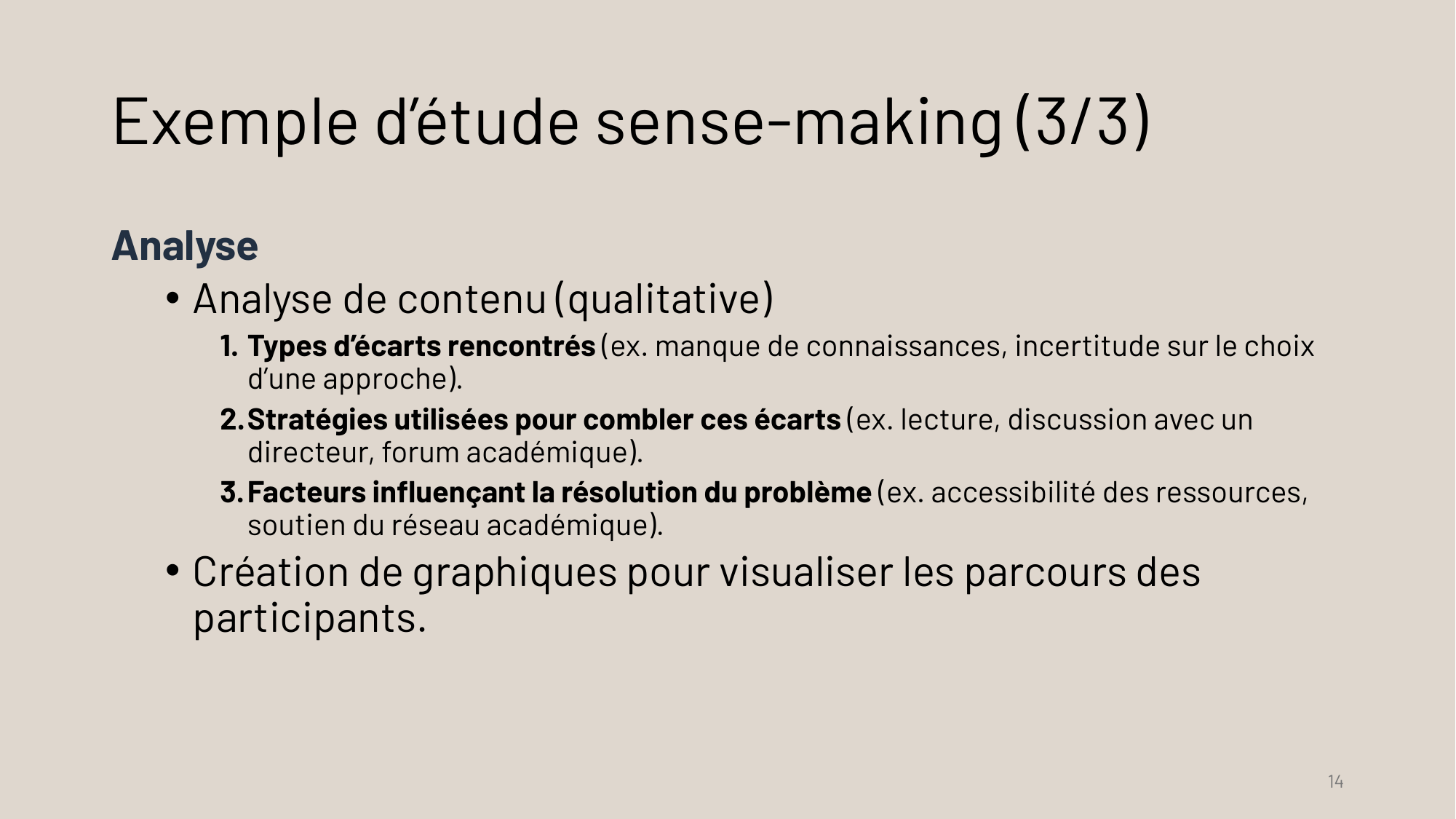

# Exemple d’étude sense-making (3/3)
Analyse
Analyse de contenu (qualitative)
Types d’écarts rencontrés (ex. manque de connaissances, incertitude sur le choix d’une approche).
Stratégies utilisées pour combler ces écarts (ex. lecture, discussion avec un directeur, forum académique).
Facteurs influençant la résolution du problème (ex. accessibilité des ressources, soutien du réseau académique).
Création de graphiques pour visualiser les parcours des participants.

14